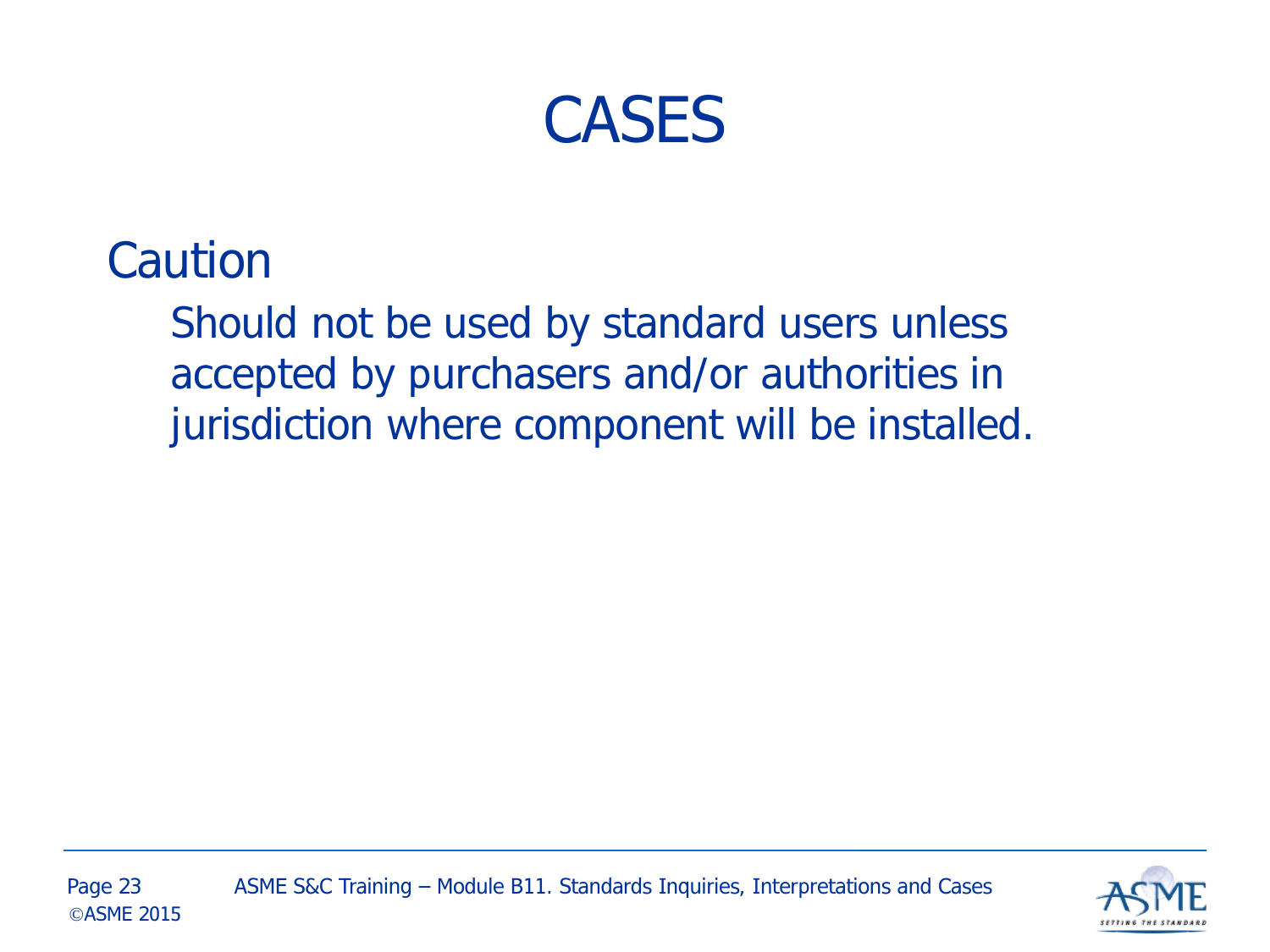

# CASES
Caution
Should not be used by standard users unless accepted by purchasers and/or authorities in jurisdiction where component will be installed.

23
ASME S&C Training – Module B11. Standards Inquiries, Interpretations and Cases